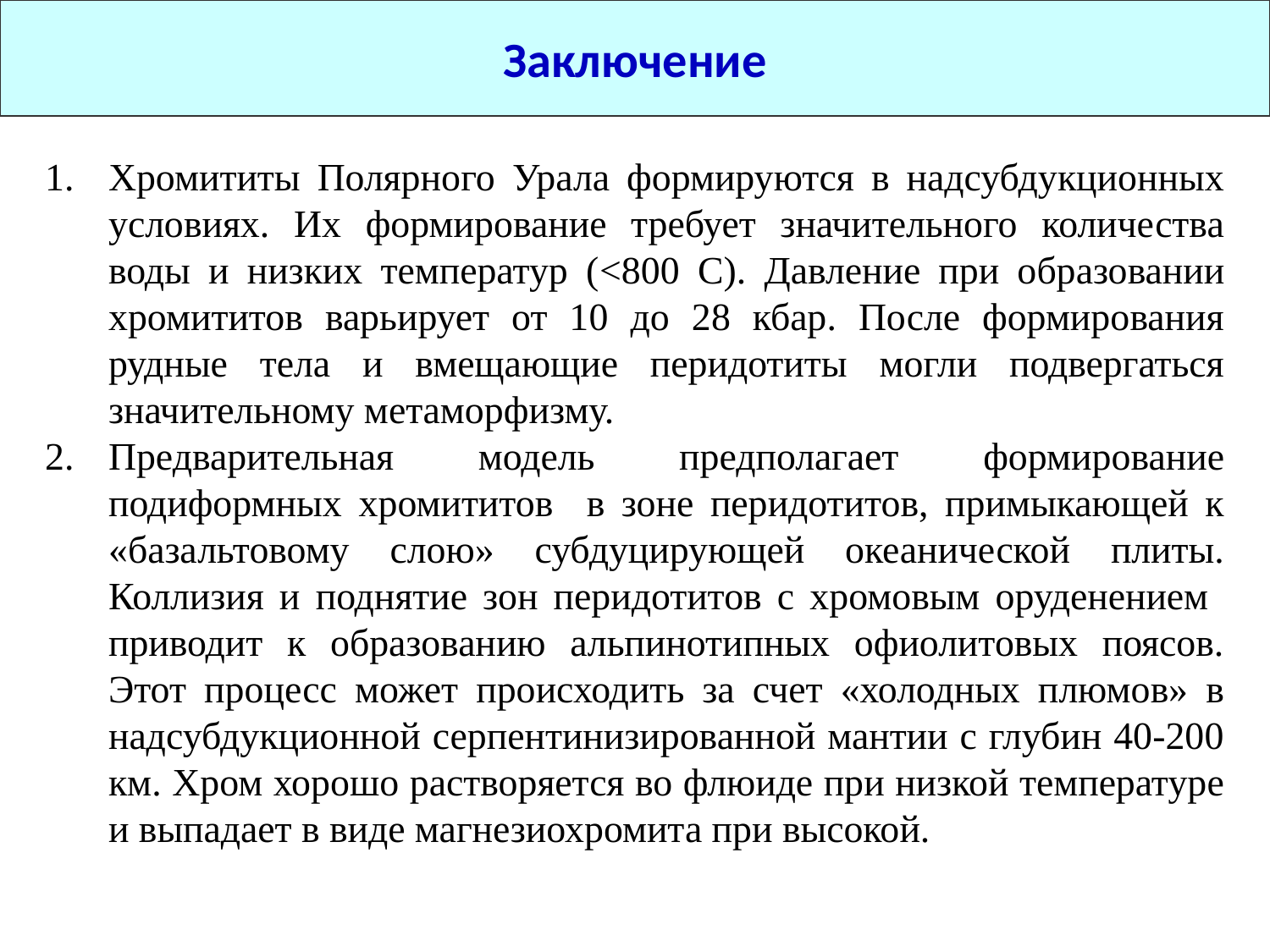

Заключение
Хромититы Полярного Урала формируются в надсубдукционных условиях. Их формирование требует значительного количества воды и низких температур (<800 С). Давление при образовании хромититов варьирует от 10 до 28 кбар. После формирования рудные тела и вмещающие перидотиты могли подвергаться значительному метаморфизму.
Предварительная модель предполагает формирование подиформных хромититов  в зоне перидотитов, примыкающей к «базальтовому слою» субдуцирующей океанической плиты. Коллизия и поднятие зон перидотитов с хромовым оруденением  приводит к образованию альпинотипных офиолитовых поясов. Этот процесс может происходить за счет «холодных плюмов» в надсубдукционной серпентинизированной мантии с глубин 40-200 км. Хром хорошо растворяется во флюиде при низкой температуре и выпадает в виде магнезиохромита при высокой.